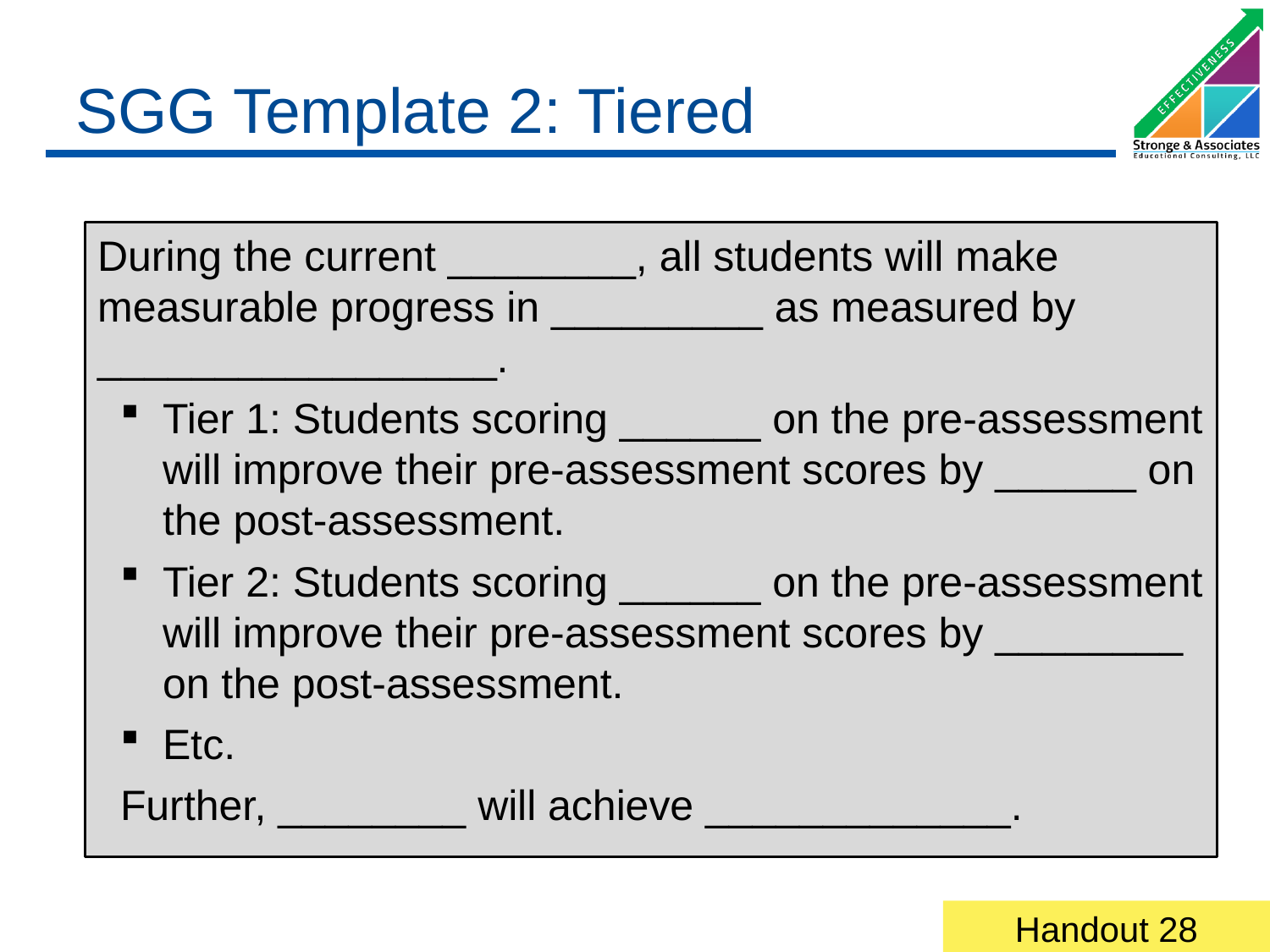

# SGG Template 2: Tiered
During the current ________, all students will make measurable progress in _________ as measured by _________________.
Tier 1: Students scoring ______ on the pre-assessment will improve their pre-assessment scores by ______ on the post-assessment.
Tier 2: Students scoring ______ on the pre-assessment will improve their pre-assessment scores by ________ on the post-assessment.
Etc.
Further, ________ will achieve _____________.

Handout 28